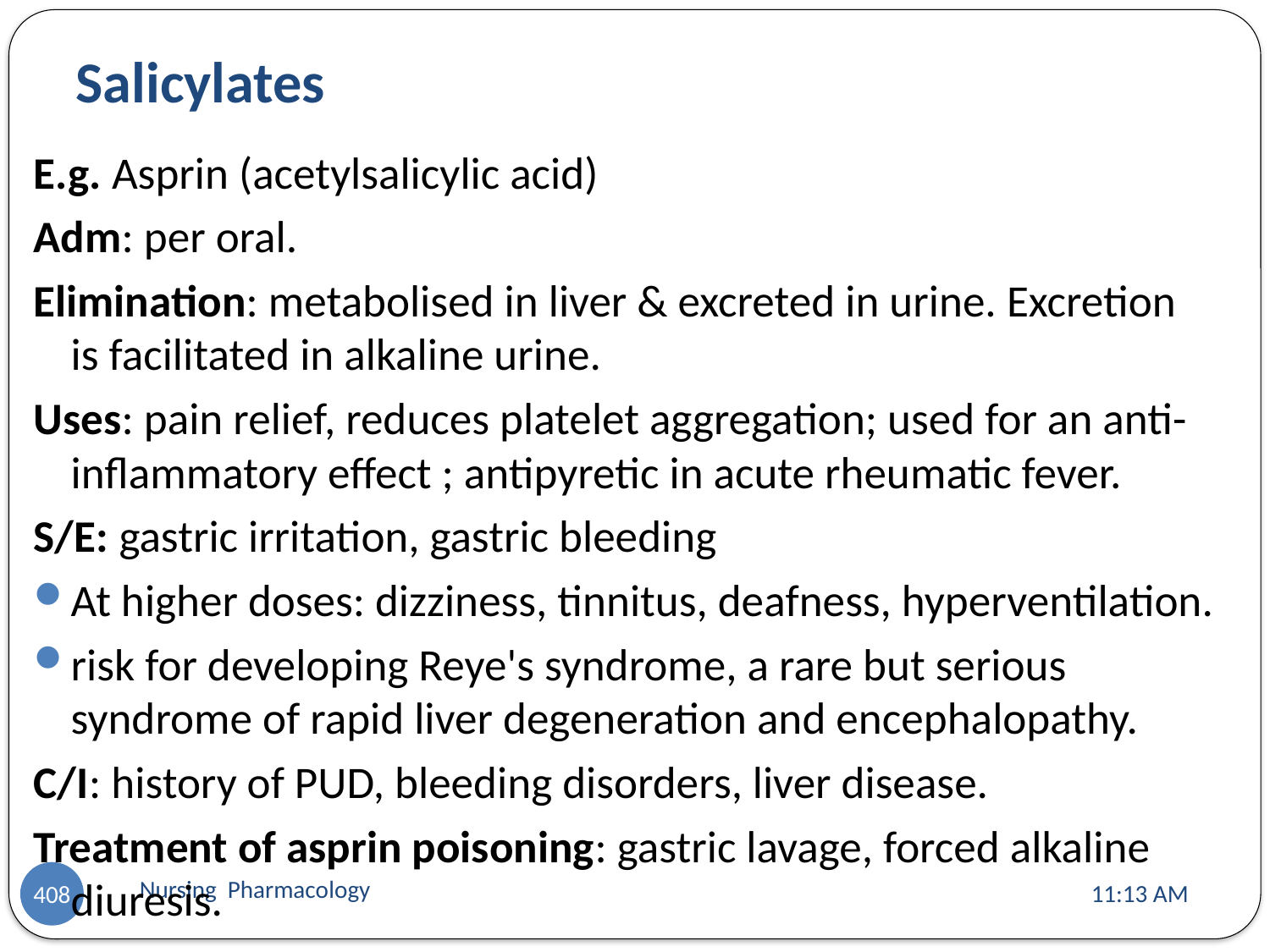

# Salicylates
E.g. Asprin (acetylsalicylic acid)
Adm: per oral.
Elimination: metabolised in liver & excreted in urine. Excretion is facilitated in alkaline urine.
Uses: pain relief, reduces platelet aggregation; used for an anti-inflammatory effect ; antipyretic in acute rheumatic fever.
S/E: gastric irritation, gastric bleeding
At higher doses: dizziness, tinnitus, deafness, hyperventilation.
risk for developing Reye's syndrome, a rare but serious syndrome of rapid liver degeneration and encephalopathy.
C/I: history of PUD, bleeding disorders, liver disease.
Treatment of asprin poisoning: gastric lavage, forced alkaline diuresis.
Nursing  Pharmacology
11:13 AM
408